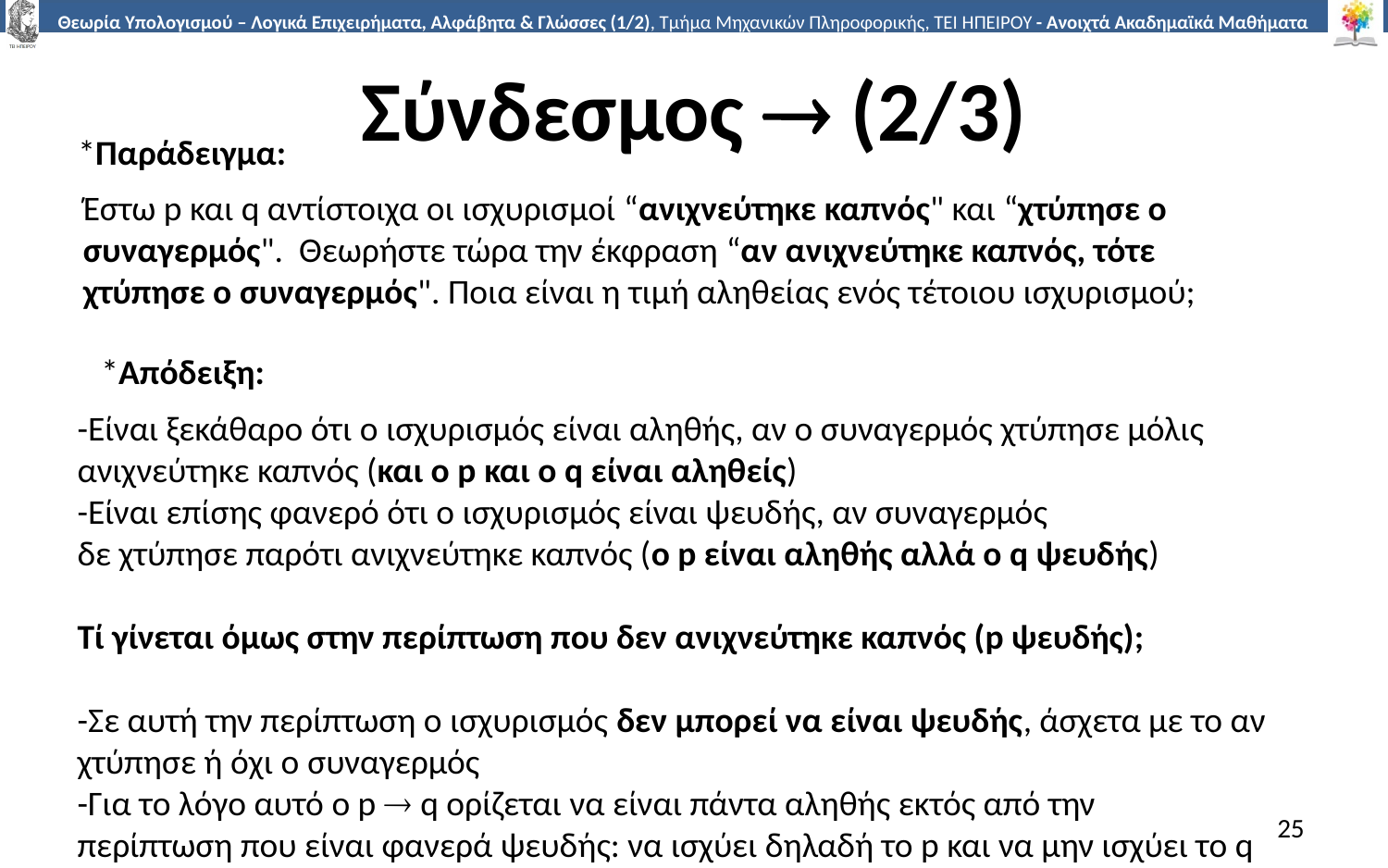

# Σύνδεσμος → (2/3)
*Παράδειγμα:
Έστω p και q αντίστοιχα οι ισχυρισμοί “ανιχνεύτηκε καπνός" και “χτύπησε ο
συναγερμός".  Θεωρήστε τώρα την έκφραση “αν ανιχνεύτηκε καπνός, τότε χτύπησε ο συναγερμός". Ποια είναι η τιμή αληθείας ενός τέτοιου ισχυρισμού;
*Απόδειξη:
-Είναι ξεκάθαρο ότι ο ισχυρισμός είναι αληθής, αν ο συναγερμός χτύπησε μόλις ανιχνεύτηκε καπνός (και ο p και ο q είναι αληθείς)
-Είναι επίσης φανερό ότι ο ισχυρισμός είναι ψευδής, αν συναγερμός
δε χτύπησε παρότι ανιχνεύτηκε καπνός (ο p είναι αληθής αλλά ο q ψευδής)

Τί γίνεται όμως στην περίπτωση που δεν ανιχνεύτηκε καπνός (p ψευδής);

-Σε αυτή την περίπτωση ο ισχυρισμός δεν μπορεί να είναι ψευδής, άσχετα με το αν χτύπησε ή όχι ο συναγερμός
-Για το λόγο αυτό ο p → q ορίζεται να είναι πάντα αληθής εκτός από την
περίπτωση που είναι φανερά ψευδής: να ισχύει δηλαδή το p και να μην ισχύει το q
25